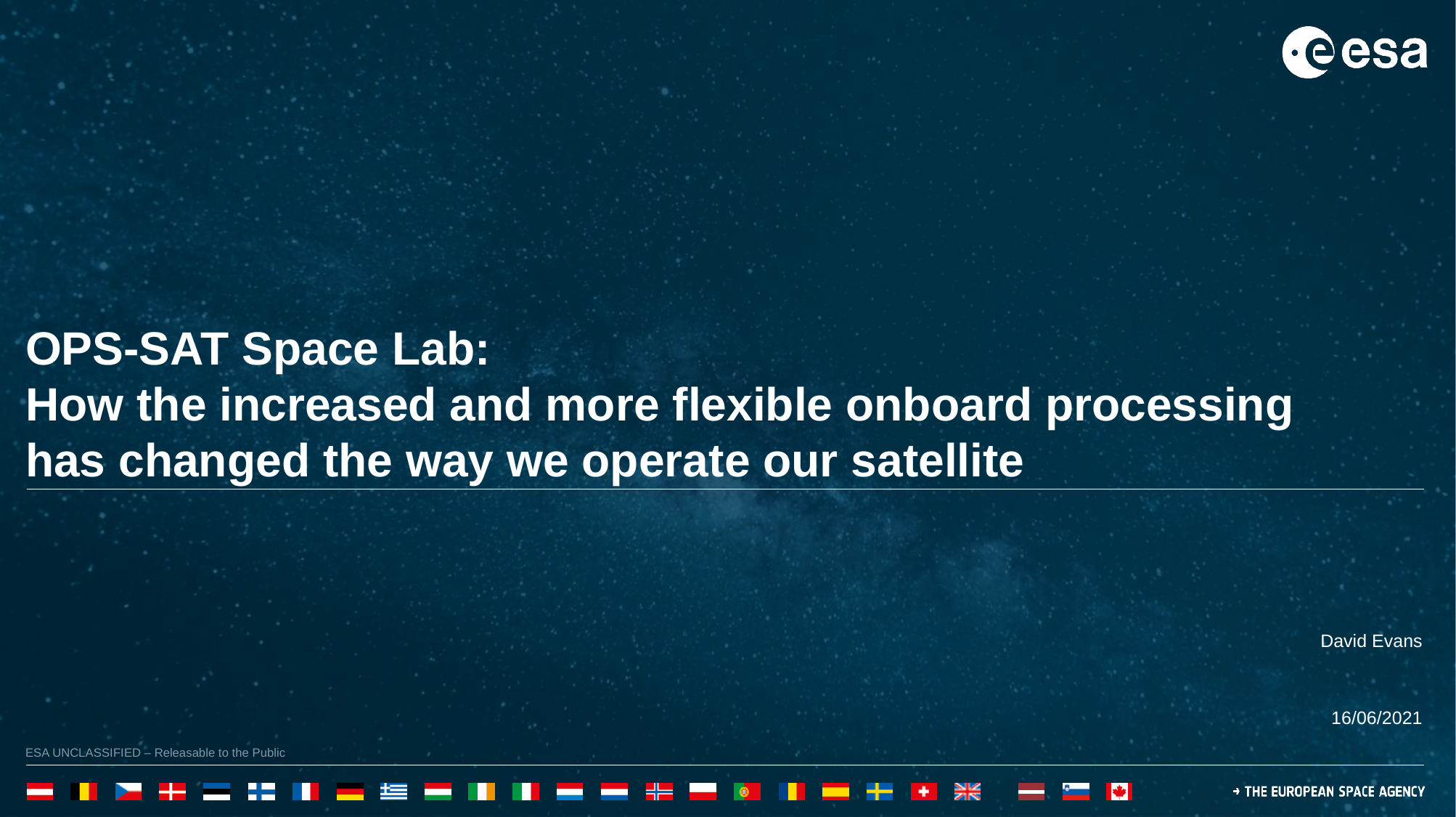

OPS-SAT Space Lab:
How the increased and more flexible onboard processing has changed the way we operate our satellite
David Evans

16/06/2021